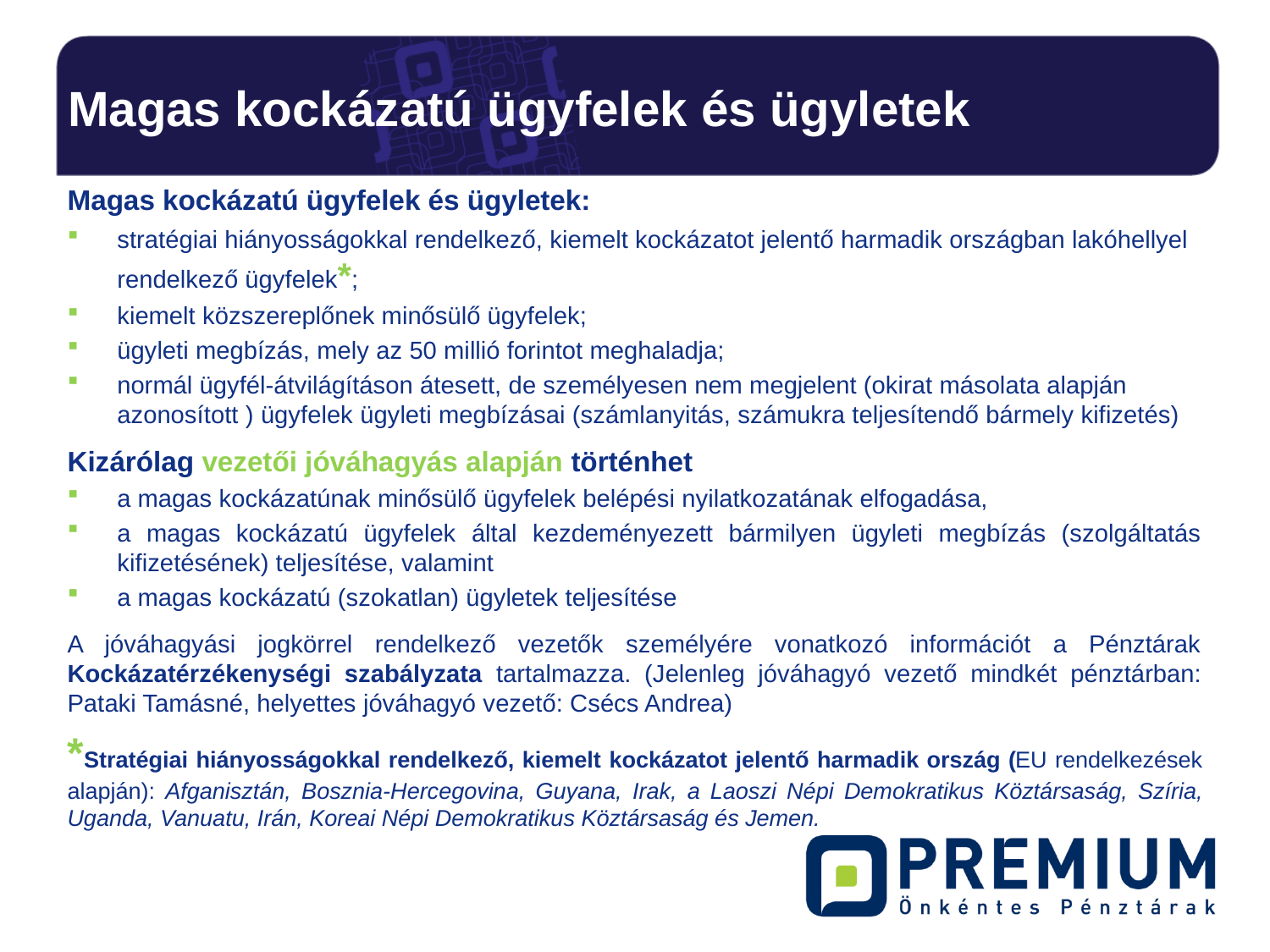

# Magas kockázatú ügyfelek és ügyletek
Magas kockázatú ügyfelek és ügyletek:
stratégiai hiányosságokkal rendelkező, kiemelt kockázatot jelentő harmadik országban lakóhellyel rendelkező ügyfelek*;
kiemelt közszereplőnek minősülő ügyfelek;
ügyleti megbízás, mely az 50 millió forintot meghaladja;
normál ügyfél-átvilágításon átesett, de személyesen nem megjelent (okirat másolata alapján azonosított ) ügyfelek ügyleti megbízásai (számlanyitás, számukra teljesítendő bármely kifizetés)

Kizárólag vezetői jóváhagyás alapján történhet
a magas kockázatúnak minősülő ügyfelek belépési nyilatkozatának elfogadása,
a magas kockázatú ügyfelek által kezdeményezett bármilyen ügyleti megbízás (szolgáltatás kifizetésének) teljesítése, valamint
a magas kockázatú (szokatlan) ügyletek teljesítése

A jóváhagyási jogkörrel rendelkező vezetők személyére vonatkozó információt a Pénztárak Kockázatérzékenységi szabályzata tartalmazza. (Jelenleg jóváhagyó vezető mindkét pénztárban: Pataki Tamásné, helyettes jóváhagyó vezető: Csécs Andrea)
*Stratégiai hiányosságokkal rendelkező, kiemelt kockázatot jelentő harmadik ország (EU rendelkezések alapján): Afganisztán, Bosznia-Hercegovina, Guyana, Irak, a Laoszi Népi Demokratikus Köztársaság, Szíria, Uganda, Vanuatu, Irán, Koreai Népi Demokratikus Köztársaság és Jemen.